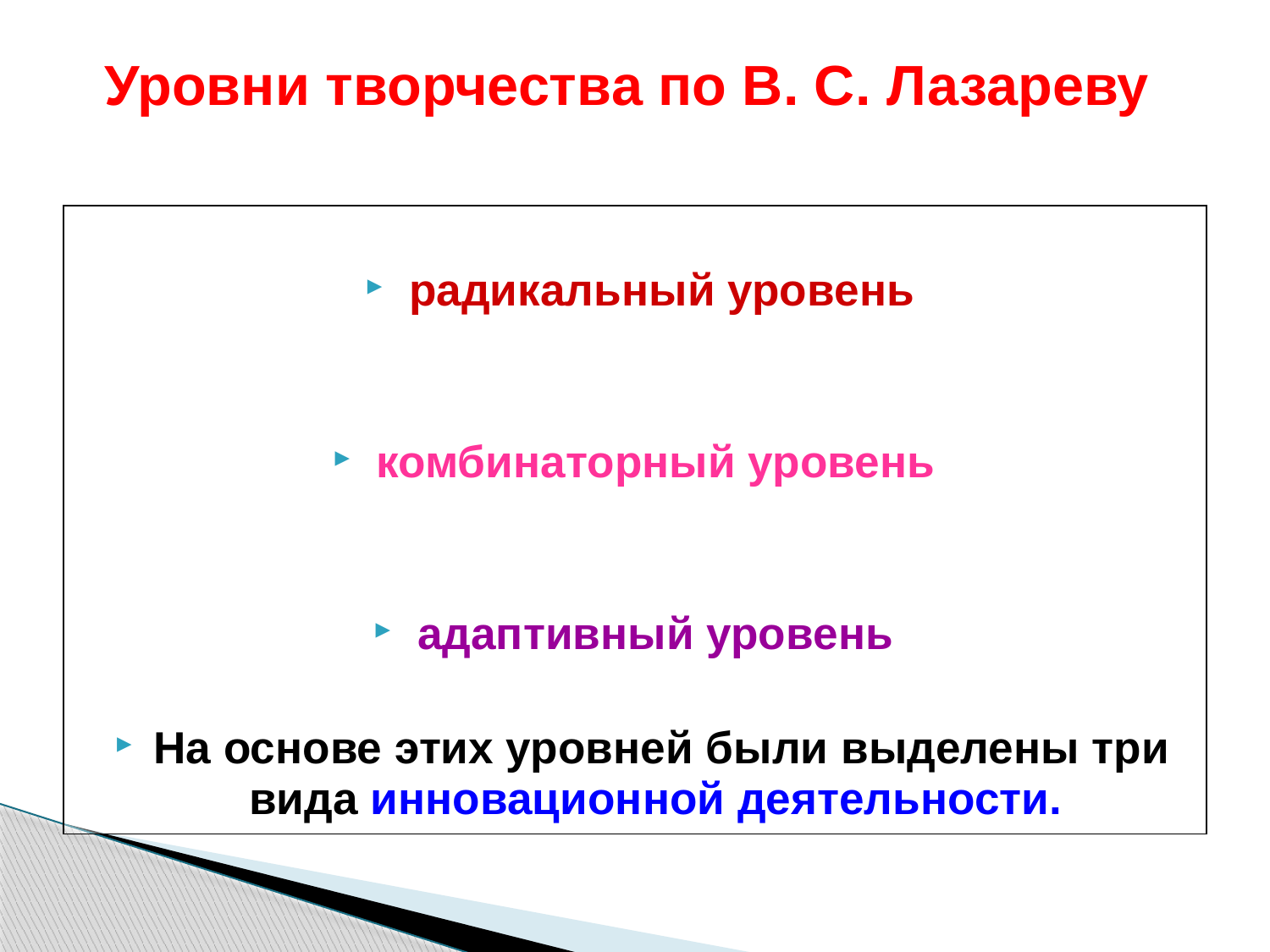

# Уровни творчества по В. С. Лазареву

радикальный уровень

комбинаторный уровень

адаптивный уровень

На основе этих уровней были выделены три вида инновационной деятельности.